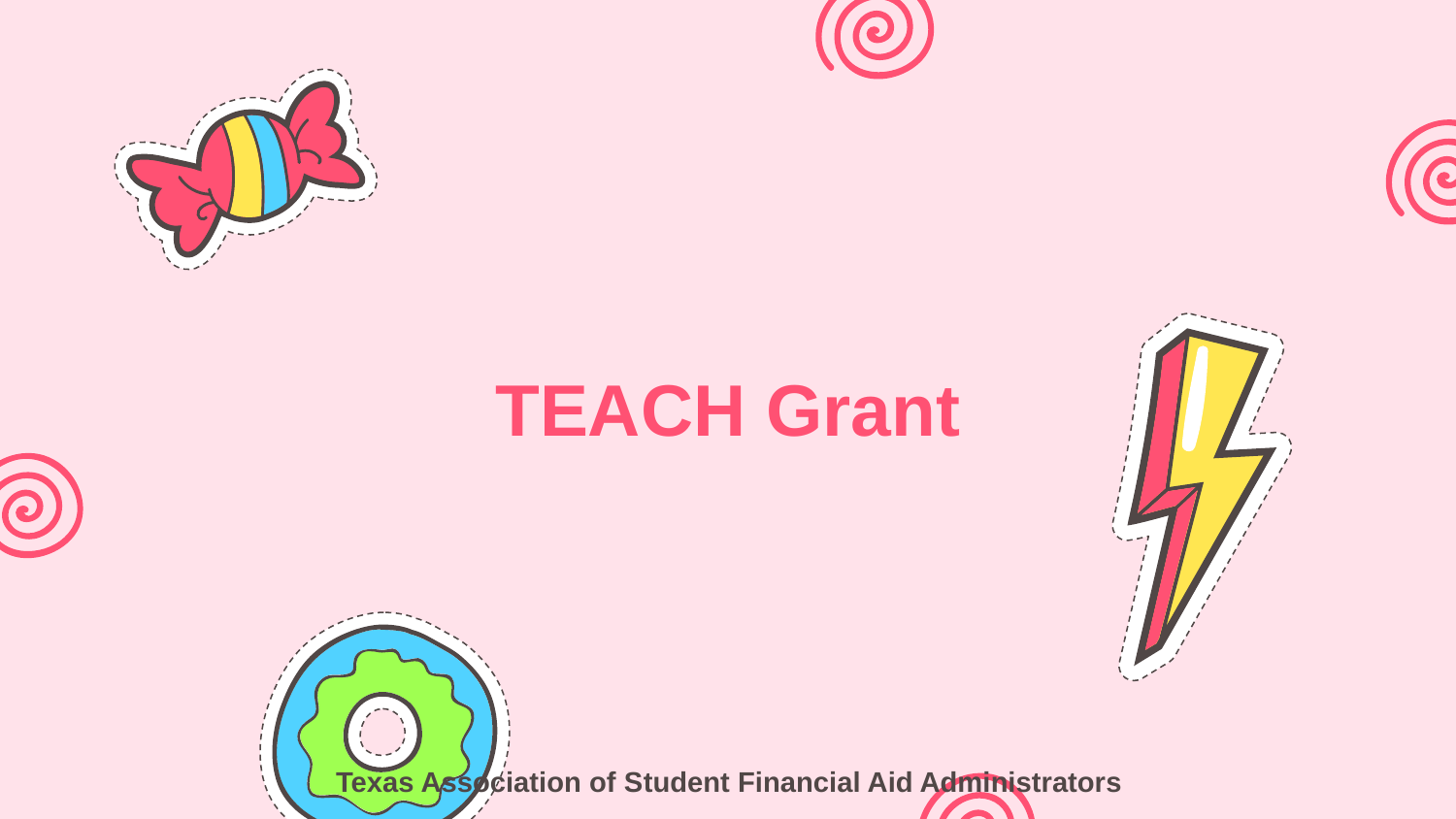

# TEACH Grant
Texas Association of Student Financial Aid Administrators